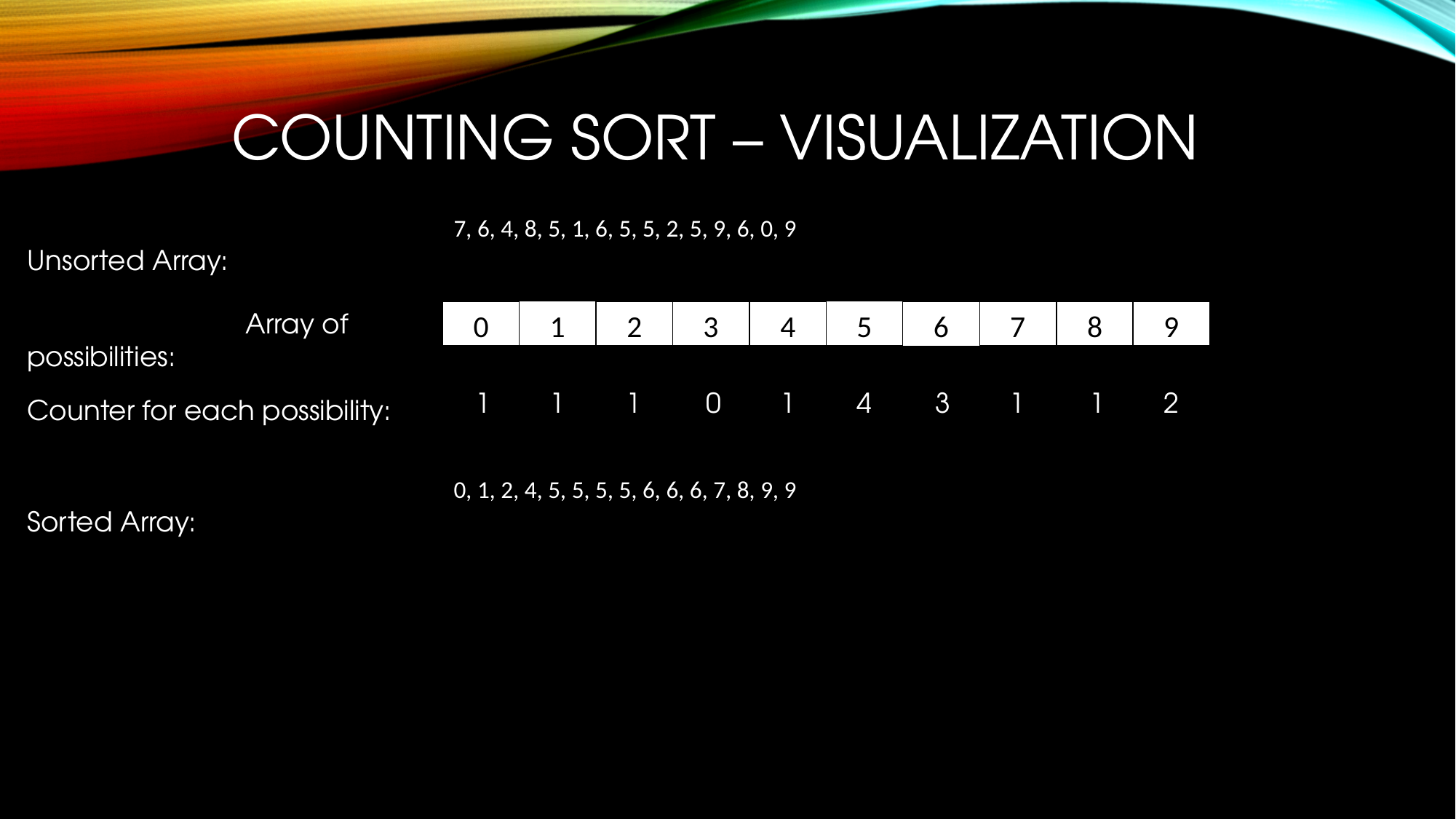

# Counting sort – visualization
			Unsorted Array:
7, 6, 4, 8, 5, 1, 6, 5, 5, 2, 5, 9, 6, 0, 9

		Array of possibilities:
1

5

0

3

9

2
4

7

8

6

1
1
1
0
1
4
3
1
1
2
Counter for each possibility:
			    Sorted Array:
0, 1, 2, 4, 5, 5, 5, 5, 6, 6, 6, 7, 8, 9, 9